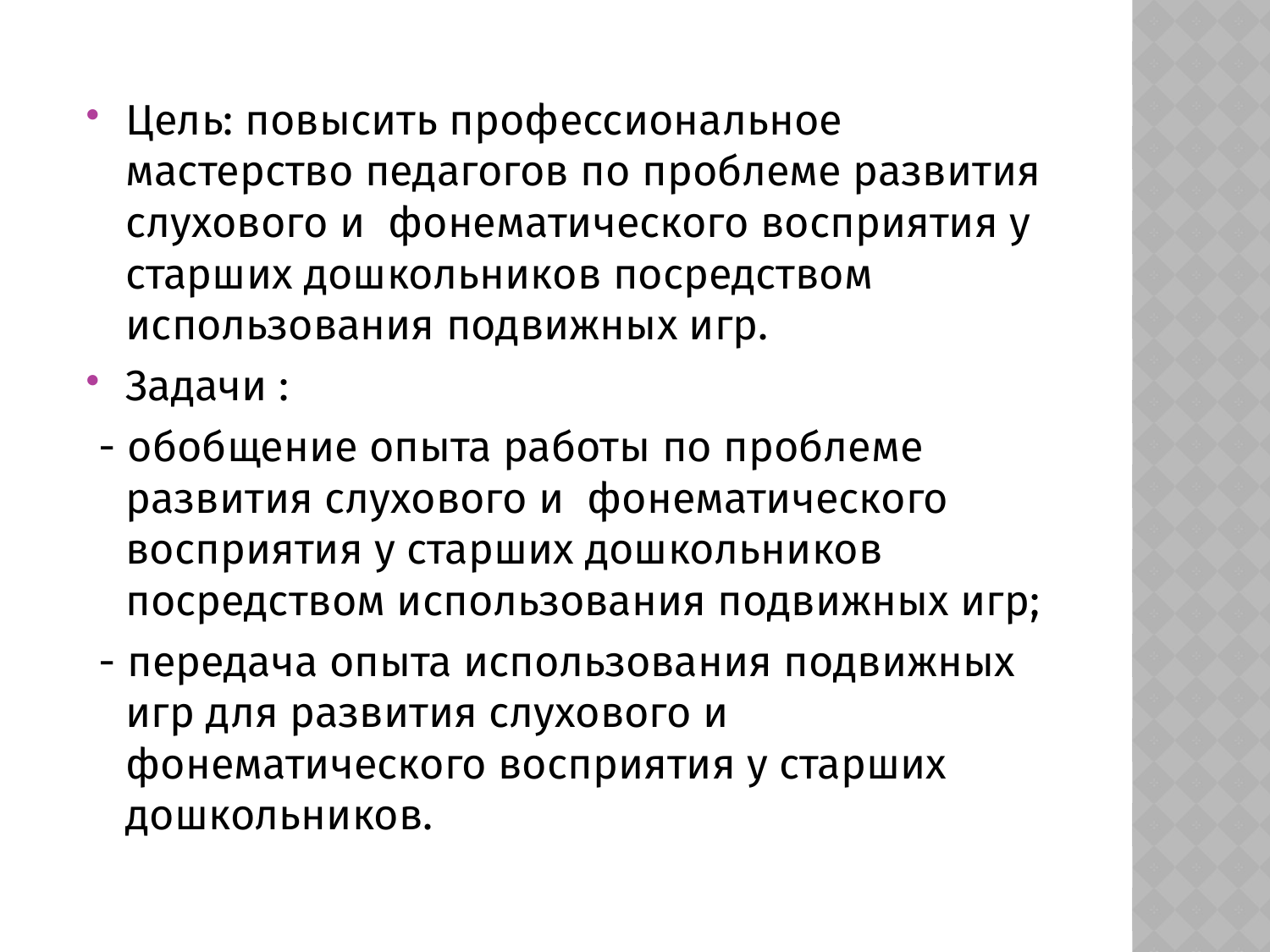

Цель: повысить профессиональное мастерство педагогов по проблеме развития слухового и  фонематического восприятия у старших дошкольников посредством использования подвижных игр.
Задачи :
 - обобщение опыта работы по проблеме развития слухового и  фонематического восприятия у старших дошкольников посредством использования подвижных игр;
 - передача опыта использования подвижных игр для развития слухового и  фонематического восприятия у старших дошкольников.